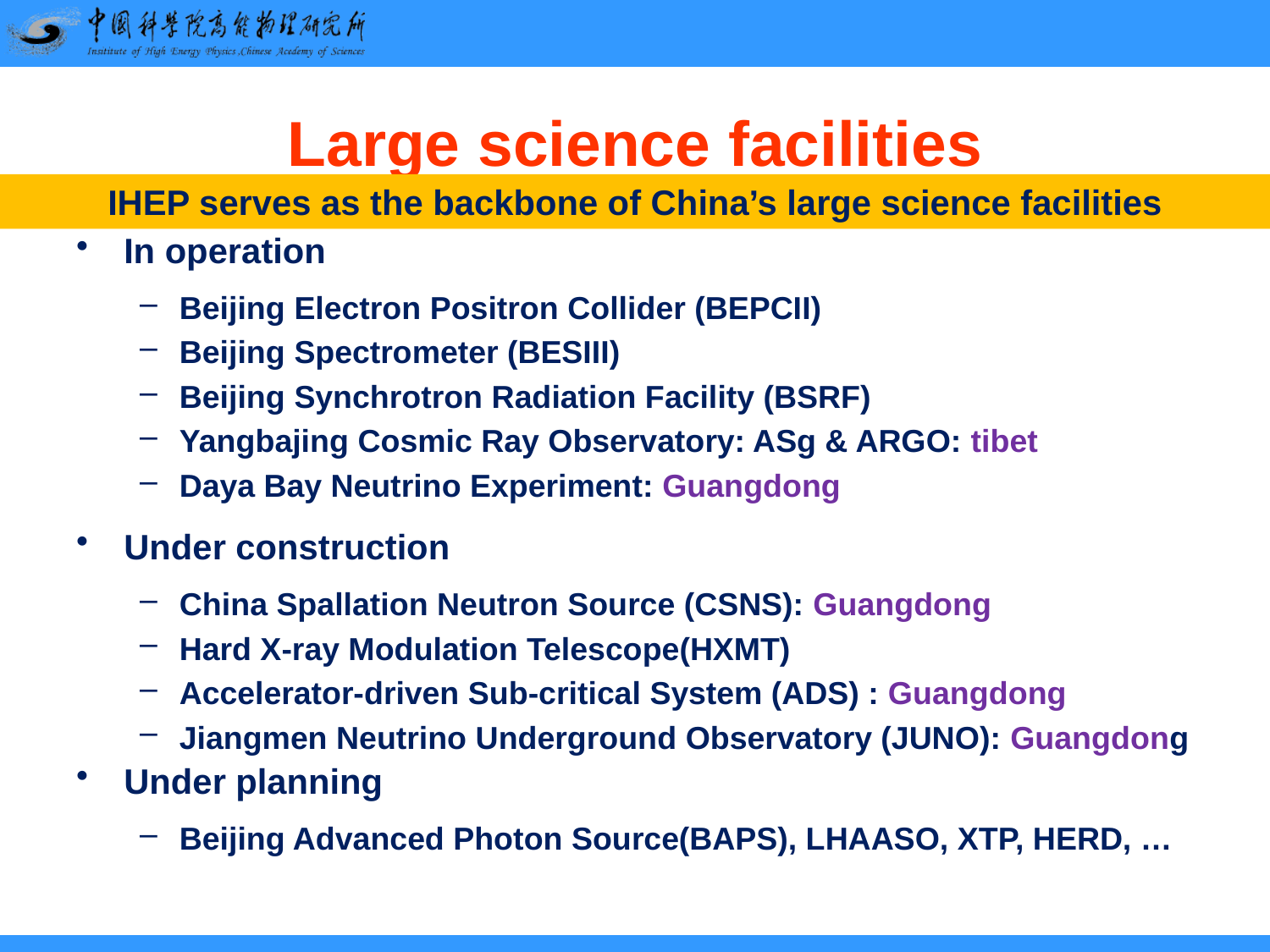

# Large science facilities
IHEP serves as the backbone of China’s large science facilities
In operation
Beijing Electron Positron Collider (BEPCII)
Beijing Spectrometer (BESIII)
Beijing Synchrotron Radiation Facility (BSRF)
Yangbajing Cosmic Ray Observatory: ASg & ARGO: tibet
Daya Bay Neutrino Experiment: Guangdong
Under construction
China Spallation Neutron Source (CSNS): Guangdong
Hard X-ray Modulation Telescope(HXMT)
Accelerator-driven Sub-critical System (ADS) : Guangdong
Jiangmen Neutrino Underground Observatory (JUNO): Guangdong
Under planning
Beijing Advanced Photon Source(BAPS), LHAASO, XTP, HERD, …